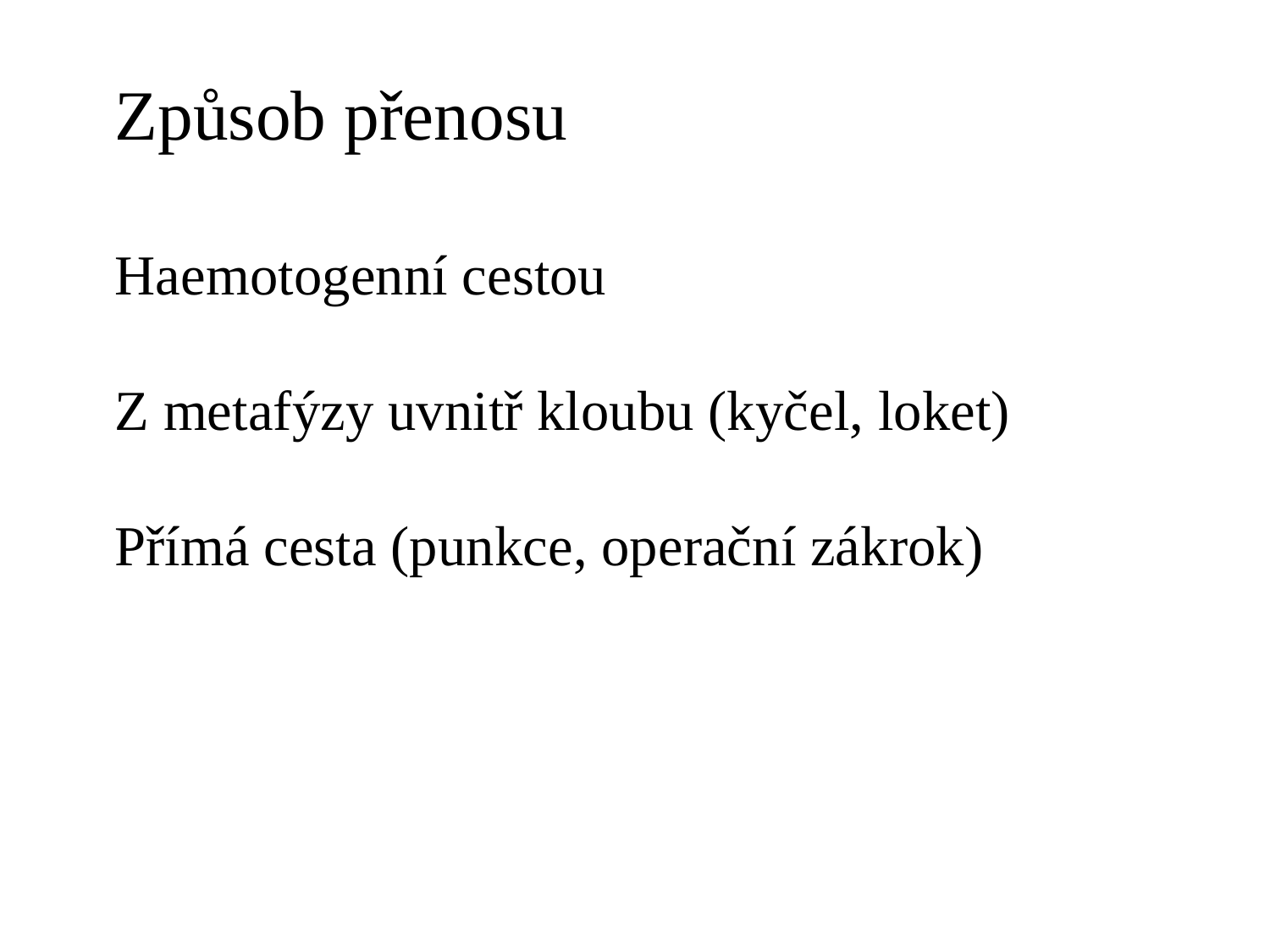

Způsob přenosu

Haemotogenní cestou

Z metafýzy uvnitř kloubu (kyčel, loket)

Přímá cesta (punkce, operační zákrok)